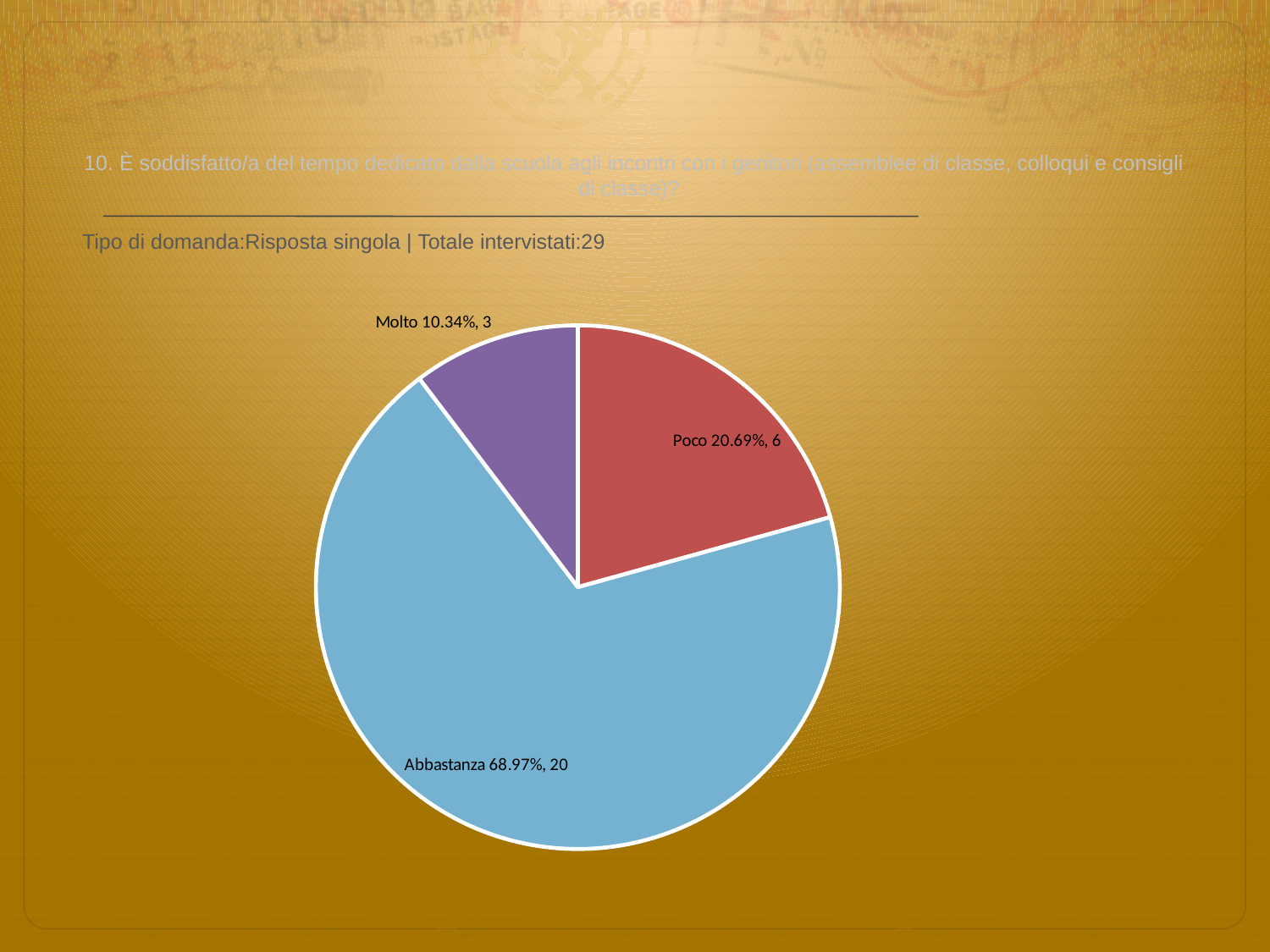

# 10. È soddisfatto/a del tempo dedicato dalla scuola agli incontri con i genitori (assemblee di classe, colloqui e consigli di classe)?
 Tipo di domanda:Risposta singola | Totale intervistati:29

### Chart

| Category | Total |
|---|---|
| Per niente | 0.0 |
| Poco | 0.2069 |
| Abbastanza | 0.6897 |
| Molto | 0.1034 |